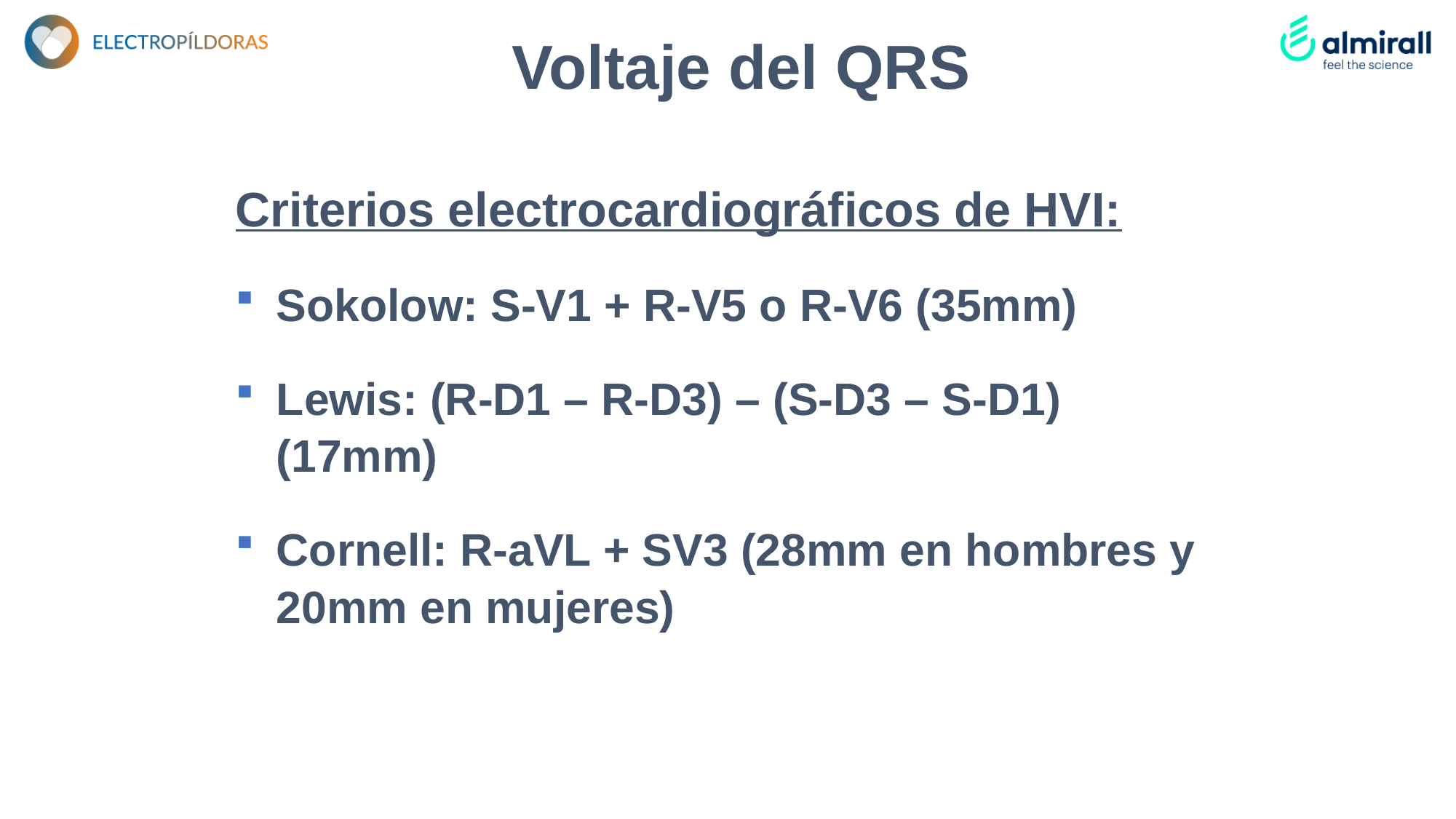

Voltaje del QRS
Criterios electrocardiográficos de HVI:
Sokolow: S-V1 + R-V5 o R-V6 (35mm)
Lewis: (R-D1 – R-D3) – (S-D3 – S-D1) (17mm)
Cornell: R-aVL + SV3 (28mm en hombres y 20mm en mujeres)